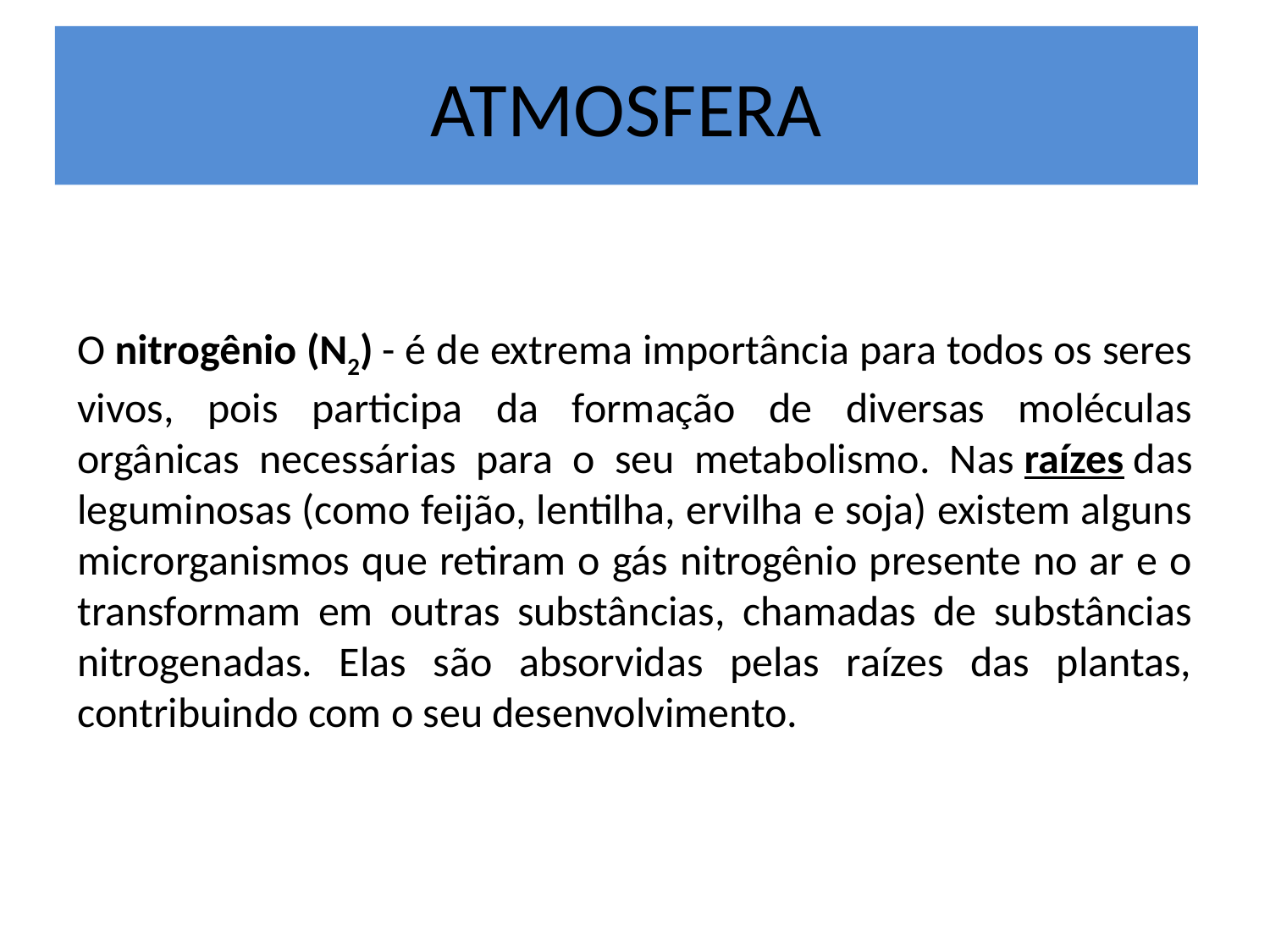

# ATMOSFERA

O nitrogênio (N2) - é de extrema importância para todos os seres vivos, pois participa da formação de diversas moléculas orgânicas necessárias para o seu metabolismo. Nas raízes das leguminosas (como feijão, lentilha, ervilha e soja) existem alguns microrganismos que retiram o gás nitrogênio presente no ar e o transformam em outras substâncias, chamadas de substâncias nitrogenadas. Elas são absorvidas pelas raízes das plantas, contribuindo com o seu desenvolvimento.